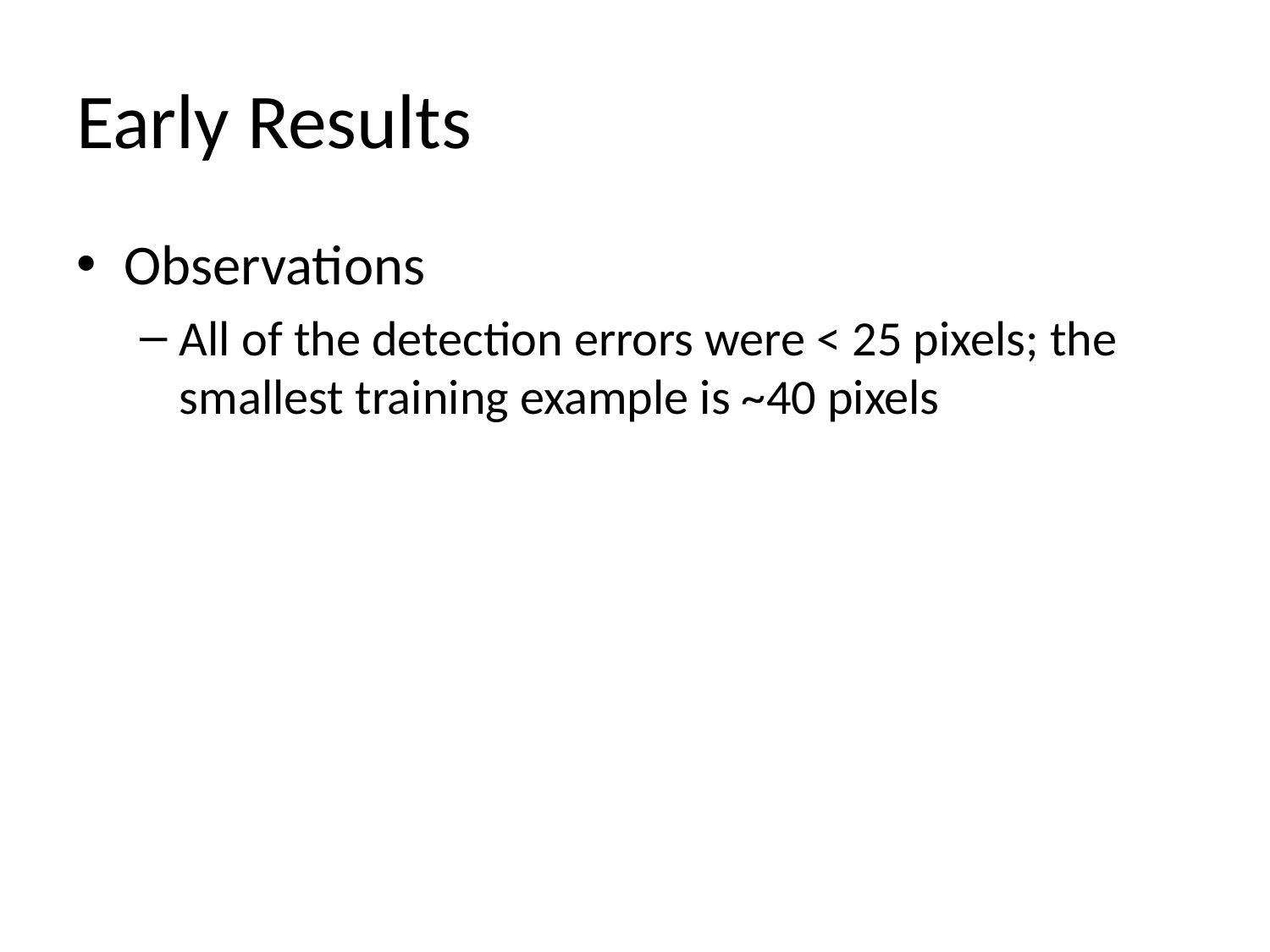

# Early Results
Observations
All of the detection errors were < 25 pixels; the smallest training example is ~40 pixels